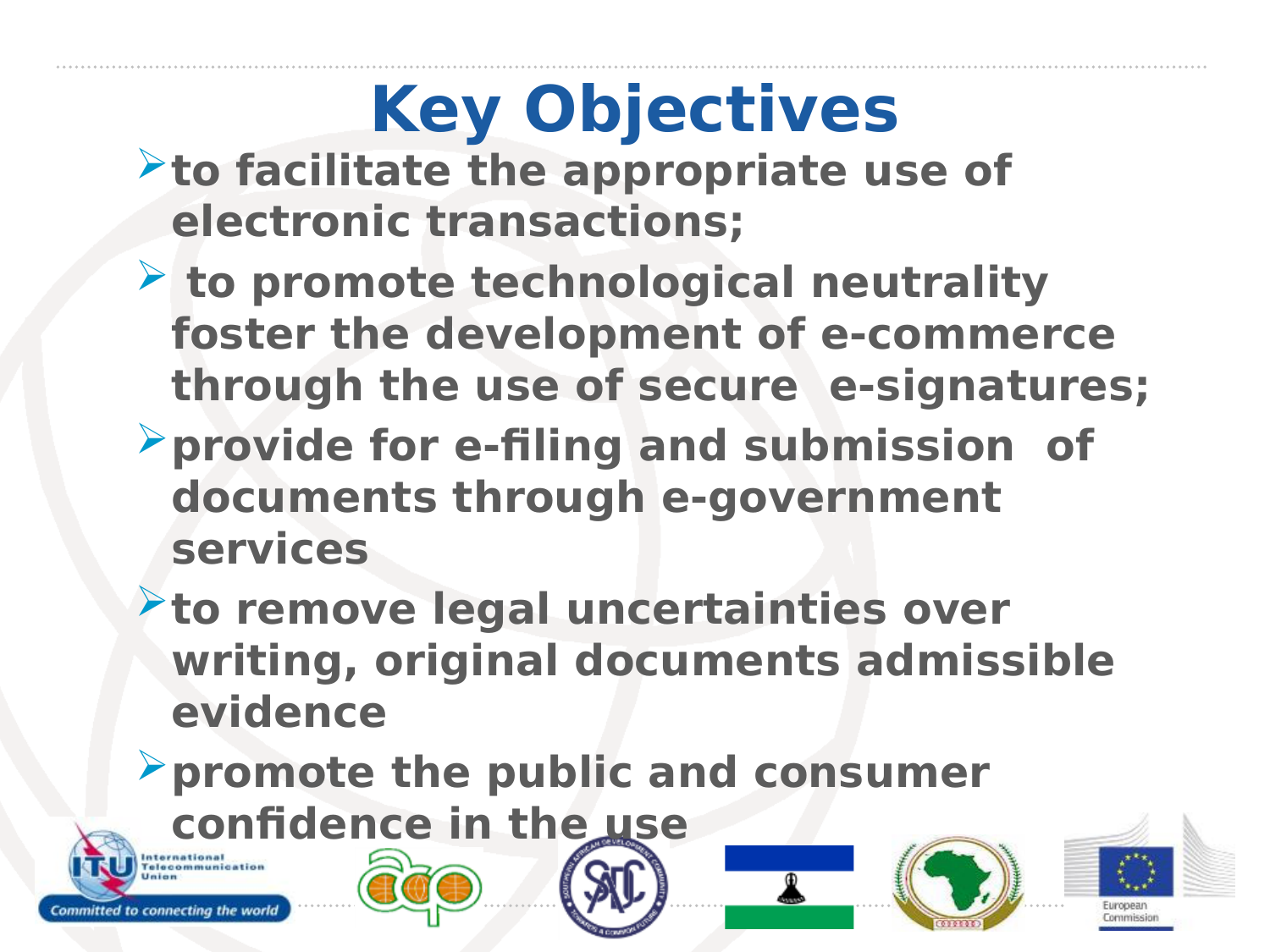

# Key Objectives
to facilitate the appropriate use of electronic transactions;
 to promote technological neutrality foster the development of e-commerce through the use of secure  e-signatures;
provide for e-filing and submission  of documents through e-government services
to remove legal uncertainties over writing, original documents admissible evidence
promote the public and consumer confidence in the use